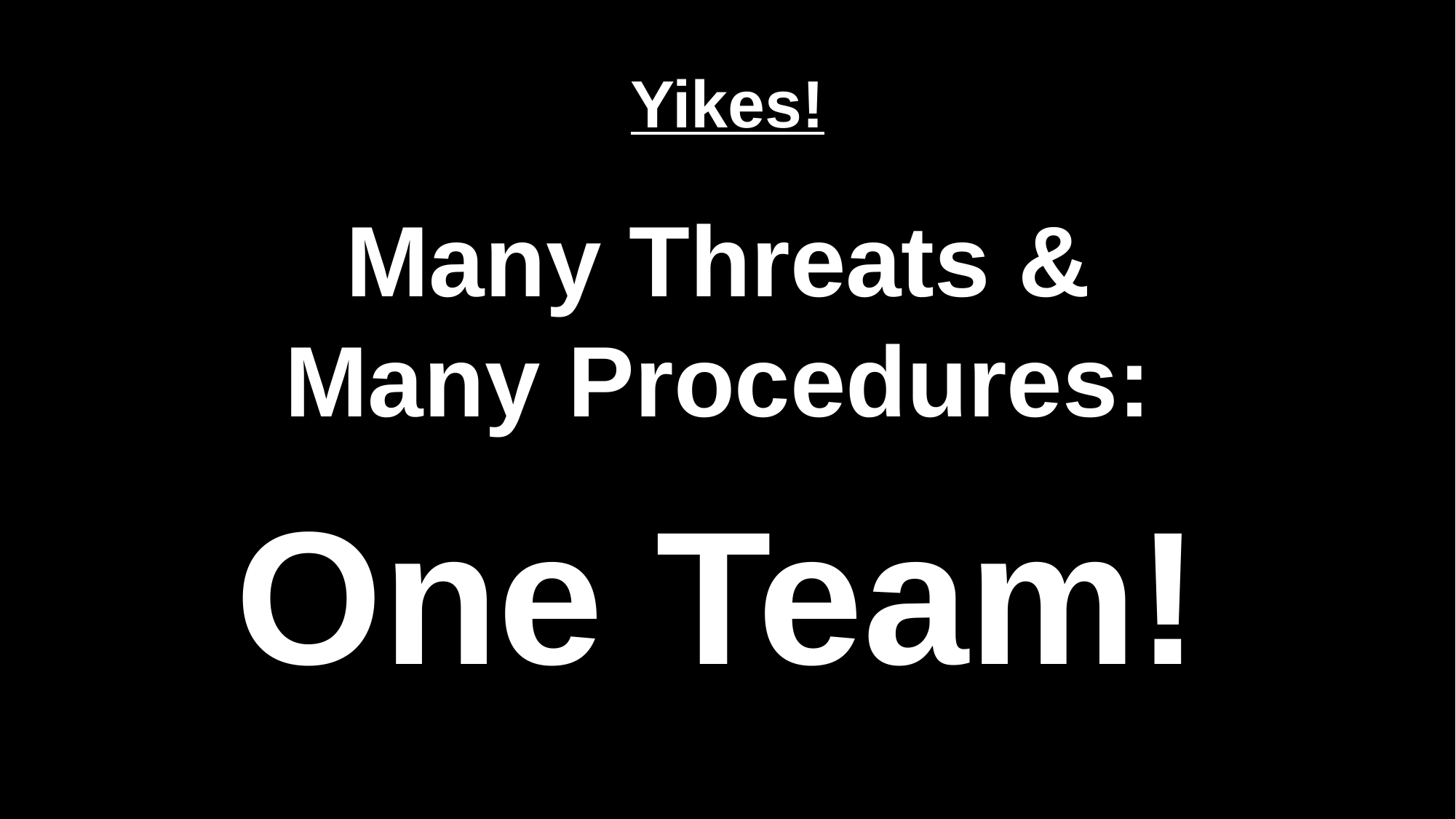

# Yikes!
Many Threats & Many Procedures:
One Team!